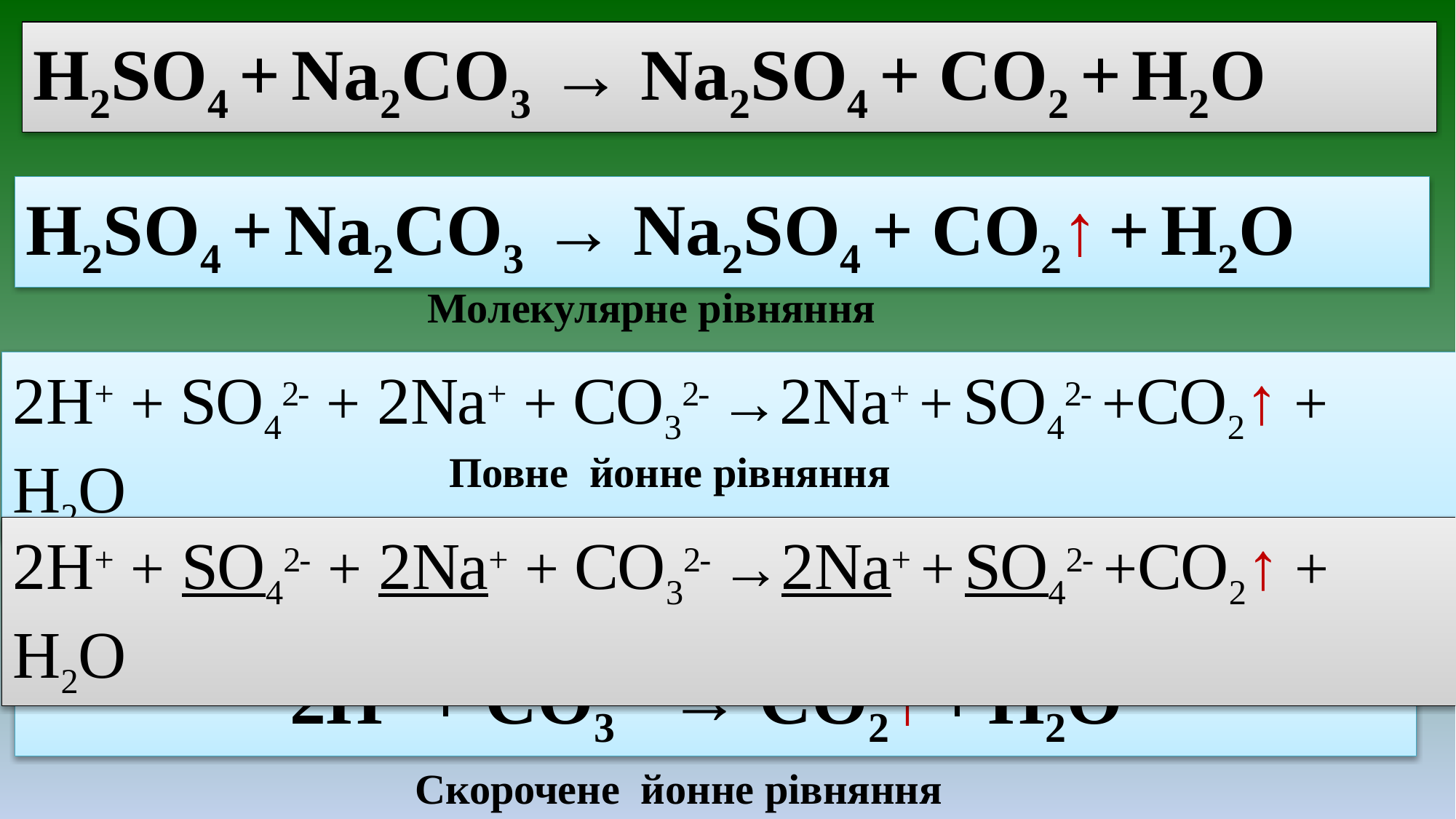

H2SO4 + Na2СO3 → Na2SO4 + CO2 + H2O
H2SO4 + Na2СO3 → Na2SO4 + CO2↑ + H2O
Молекулярне рівняння
2H+ + SO42- + 2Na+ + CO32- →2Na+ + SO42- +CO2↑ + H2O
Повне  йонне рівняння
2H+ + SO42- + 2Na+ + CO32- →2Na+ + SO42- +CO2↑ + H2O
2H+ + CO32- → CO2↑ + H2O
Скорочене  йонне рівняння